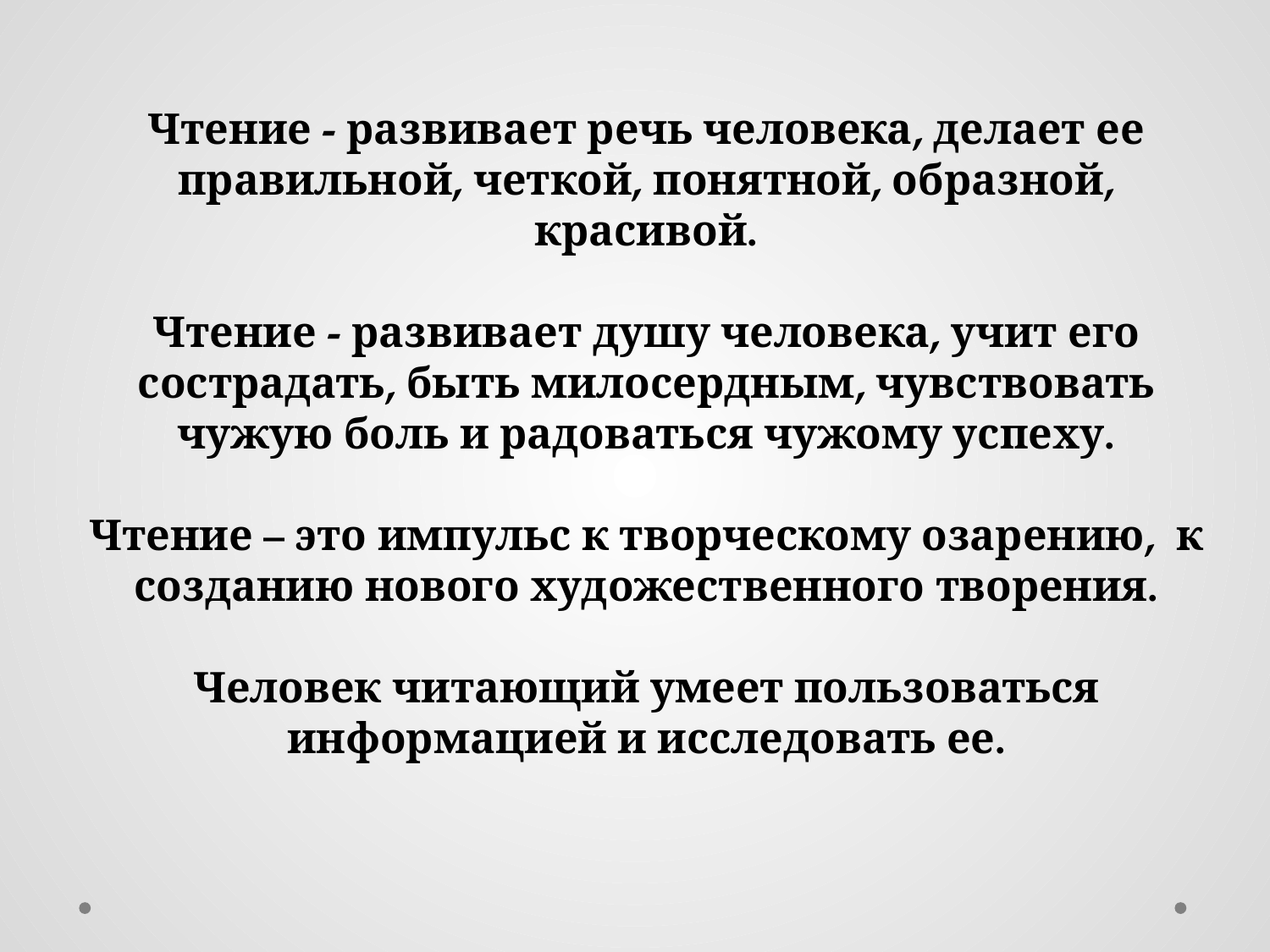

# Чтение - развивает речь человека, делает ее правильной, четкой, понятной, образной, красивой. Чтение - развивает душу человека, учит его сострадать, быть милосердным, чувствовать чужую боль и радоваться чужому успеху. Чтение – это импульс к творческому озарению,  к созданию нового художественного творения. Человек читающий умеет пользоваться информацией и исследовать ее.